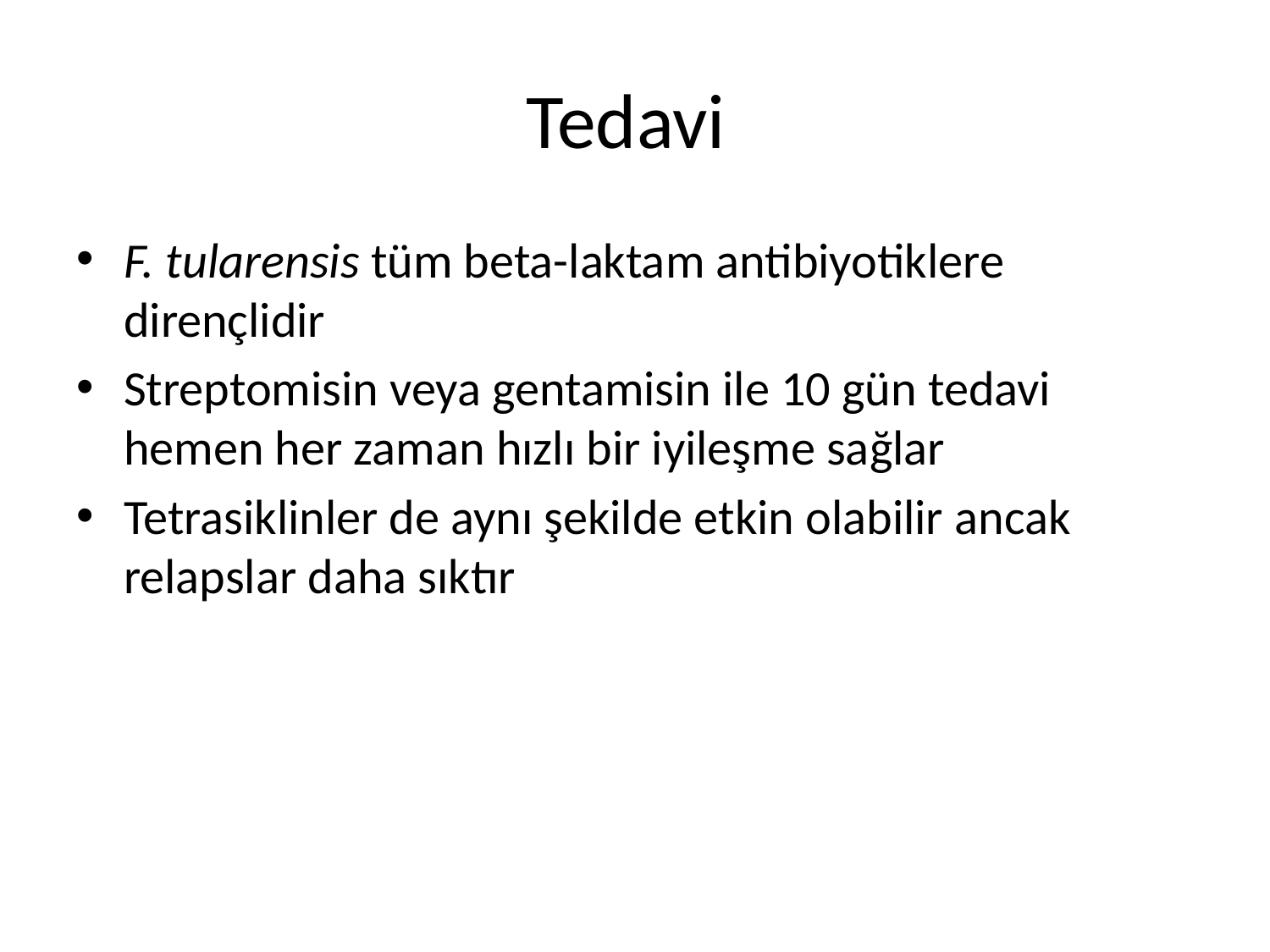

# Tedavi
F. tularensis tüm beta-laktam antibiyotiklere dirençlidir
Streptomisin veya gentamisin ile 10 gün tedavi hemen her zaman hızlı bir iyileşme sağlar
Tetrasiklinler de aynı şekilde etkin olabilir ancak relapslar daha sıktır